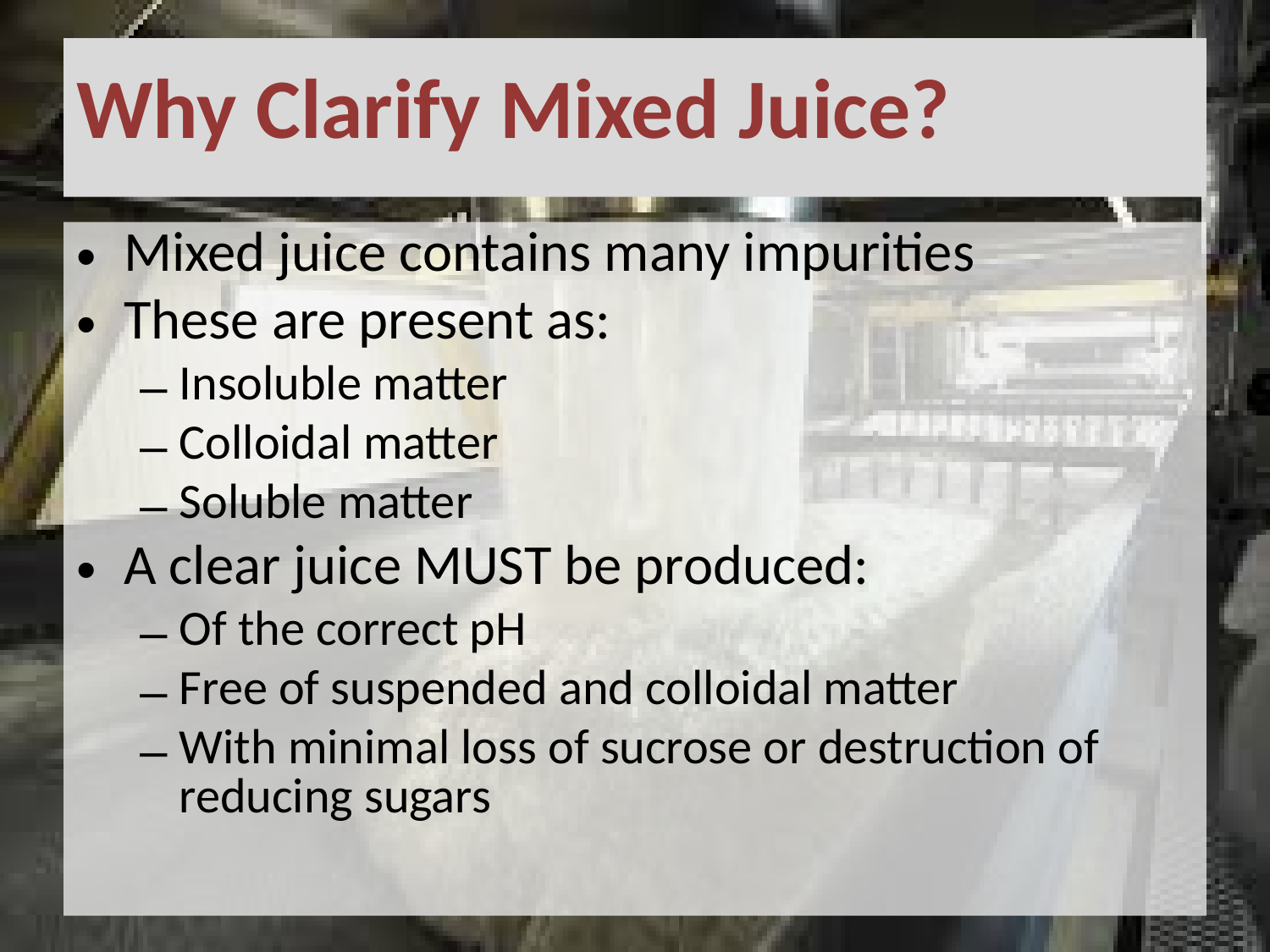

# Why Clarify Mixed Juice?
Mixed juice contains many impurities
These are present as:
Insoluble matter
Colloidal matter
Soluble matter
A clear juice MUST be produced:
Of the correct pH
Free of suspended and colloidal matter
With minimal loss of sucrose or destruction of reducing sugars